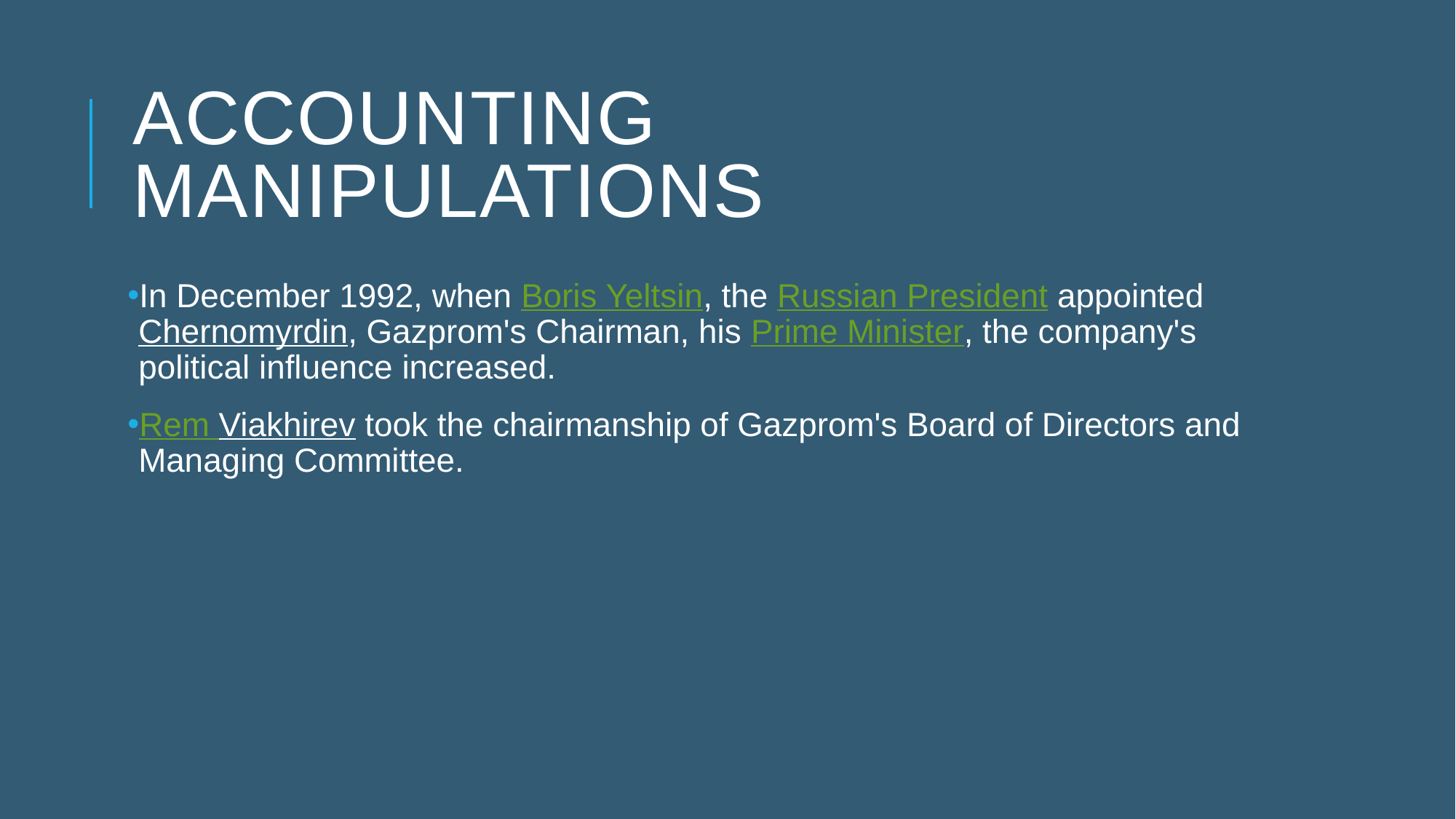

# Accounting Manipulations
In December 1992, when Boris Yeltsin, the Russian President appointed Chernomyrdin, Gazprom's Chairman, his Prime Minister, the company's political influence increased.
Rem Viakhirev took the chairmanship of Gazprom's Board of Directors and Managing Committee.